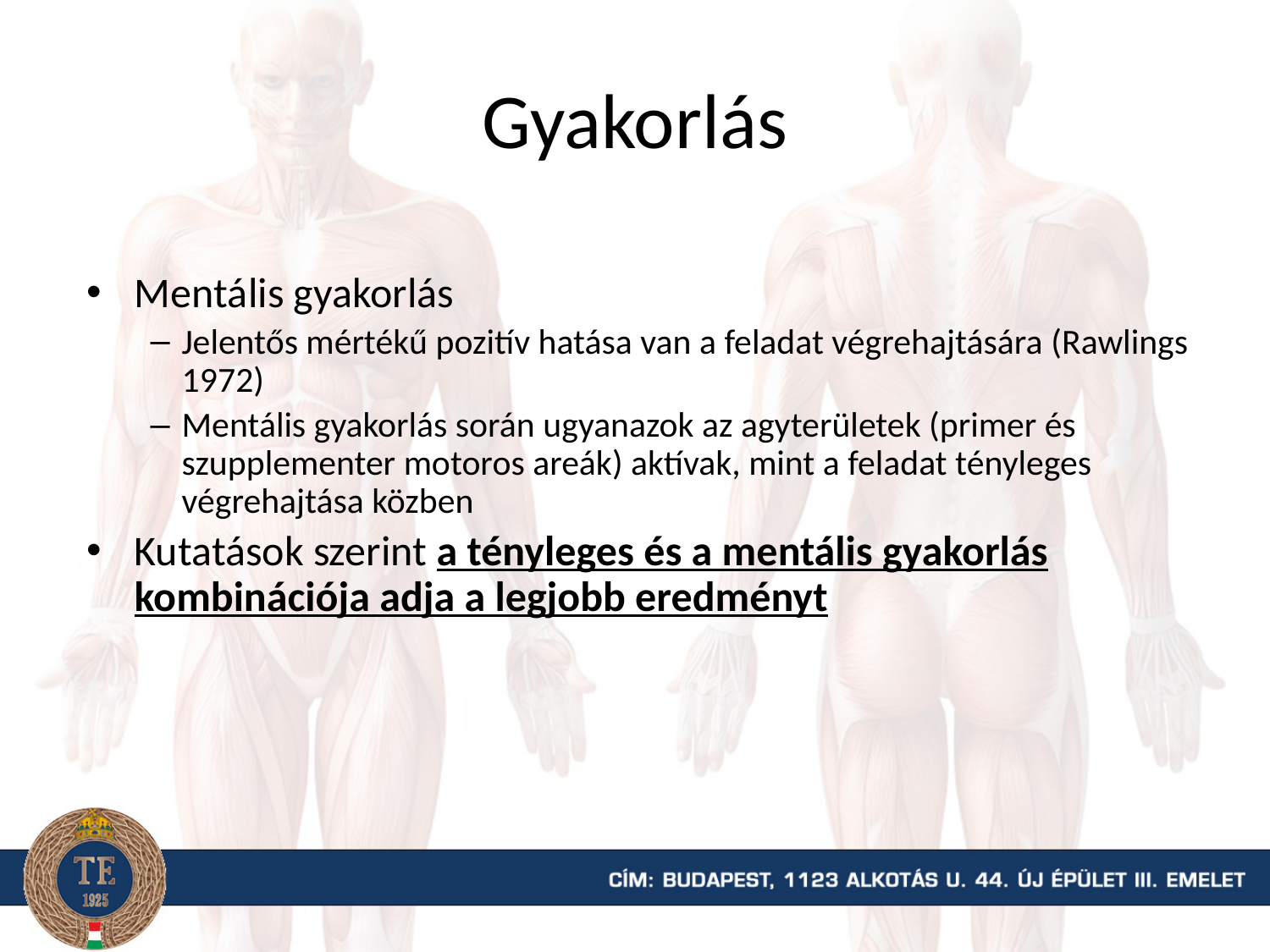

# Gyakorlás
Mentális gyakorlás
Jelentős mértékű pozitív hatása van a feladat végrehajtására (Rawlings 1972)
Mentális gyakorlás során ugyanazok az agyterületek (primer és szupplementer motoros areák) aktívak, mint a feladat tényleges végrehajtása közben
Kutatások szerint a tényleges és a mentális gyakorlás kombinációja adja a legjobb eredményt